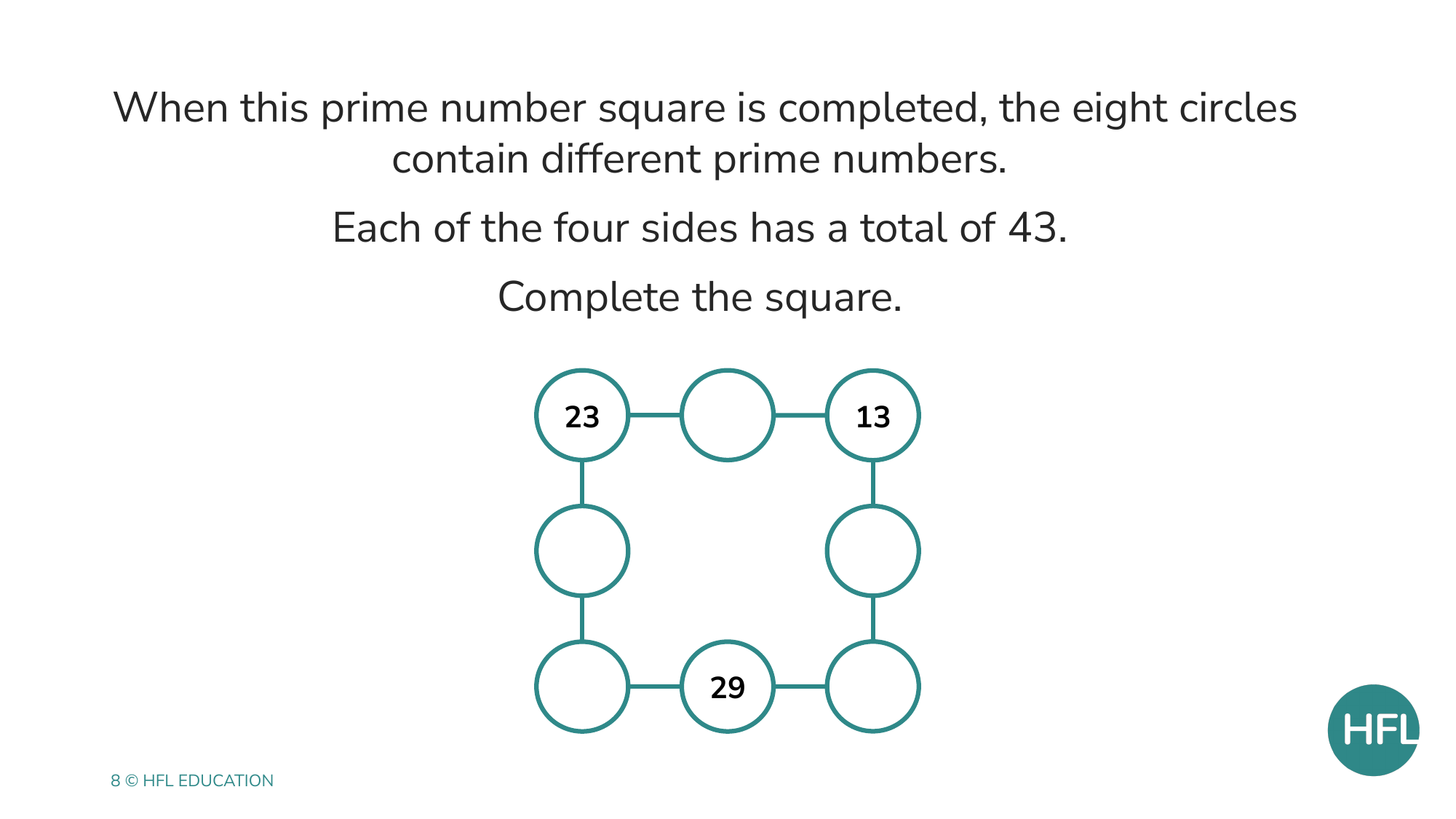

When this prime number square is completed, the eight circles contain different prime numbers.
Each of the four sides has a total of 43.
Complete the square.

23

13

29